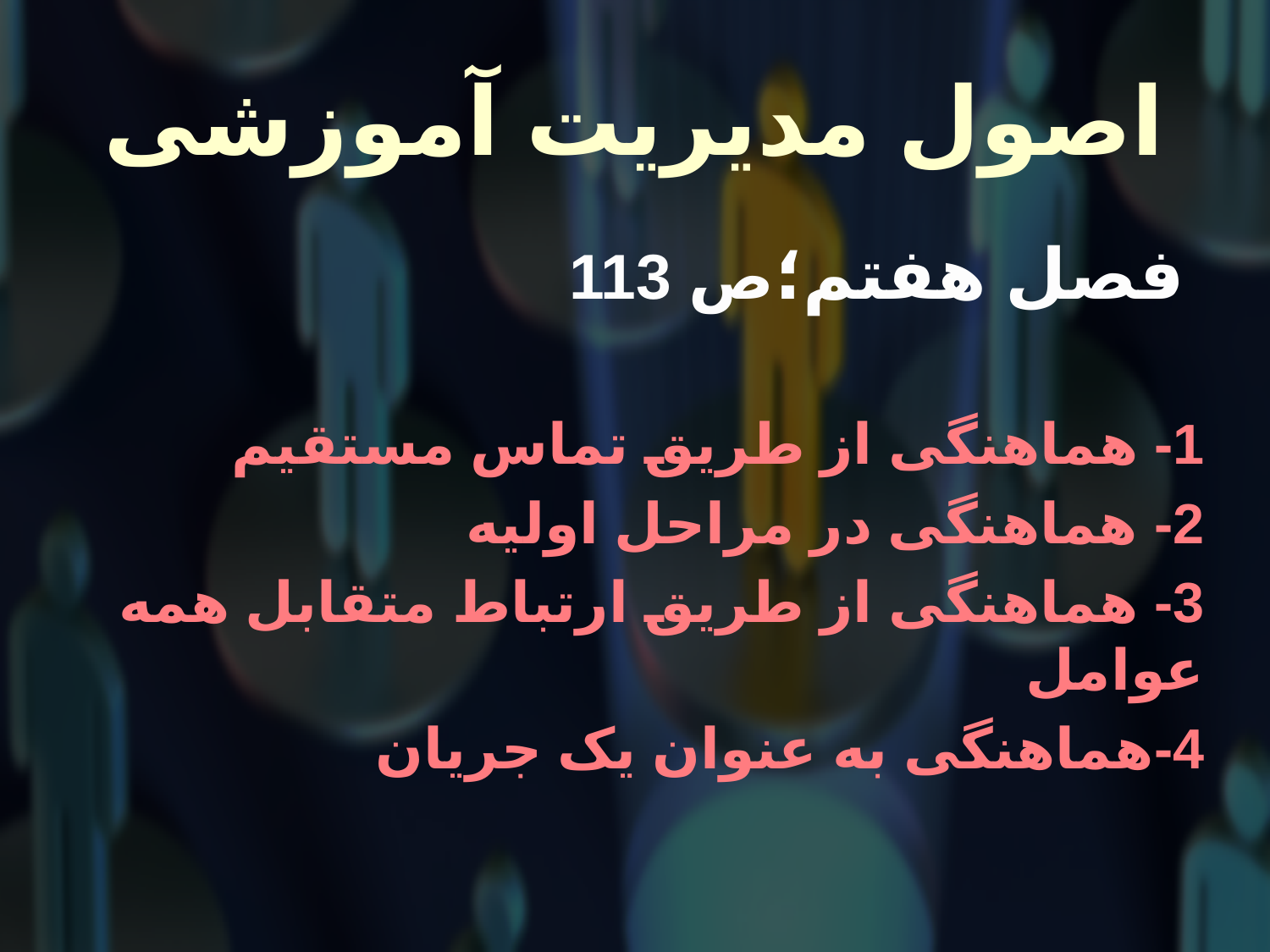

# اصول مدیریت آموزشی
 فصل هفتم؛ص 113

1- هماهنگی از طریق تماس مستقیم
2- هماهنگی در مراحل اولیه
3- هماهنگی از طریق ارتباط متقابل همه عوامل
4-هماهنگی به عنوان یک جریان